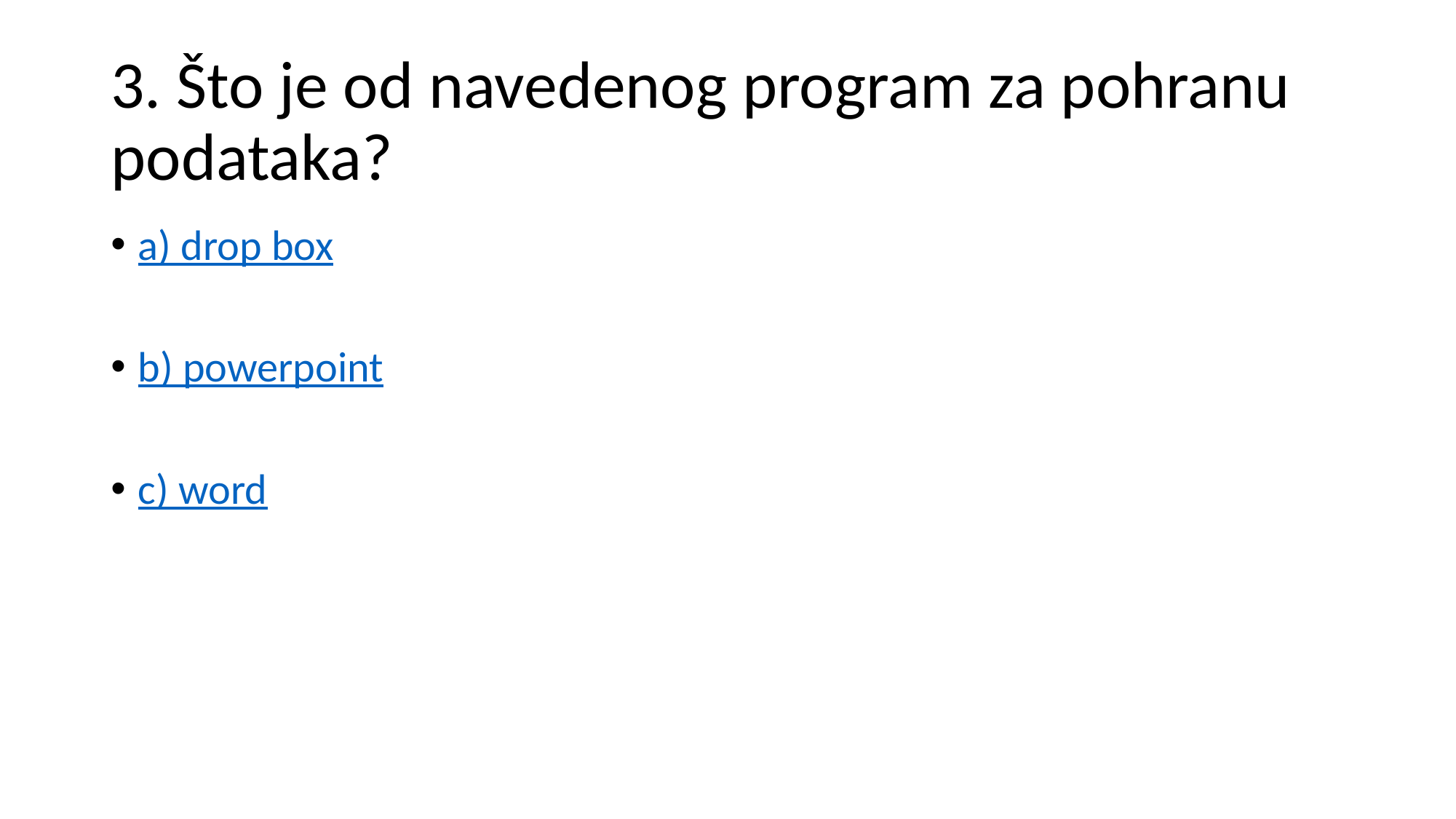

# 3. Što je od navedenog program za pohranu podataka?
a) drop box

b) powerpoint

c) word